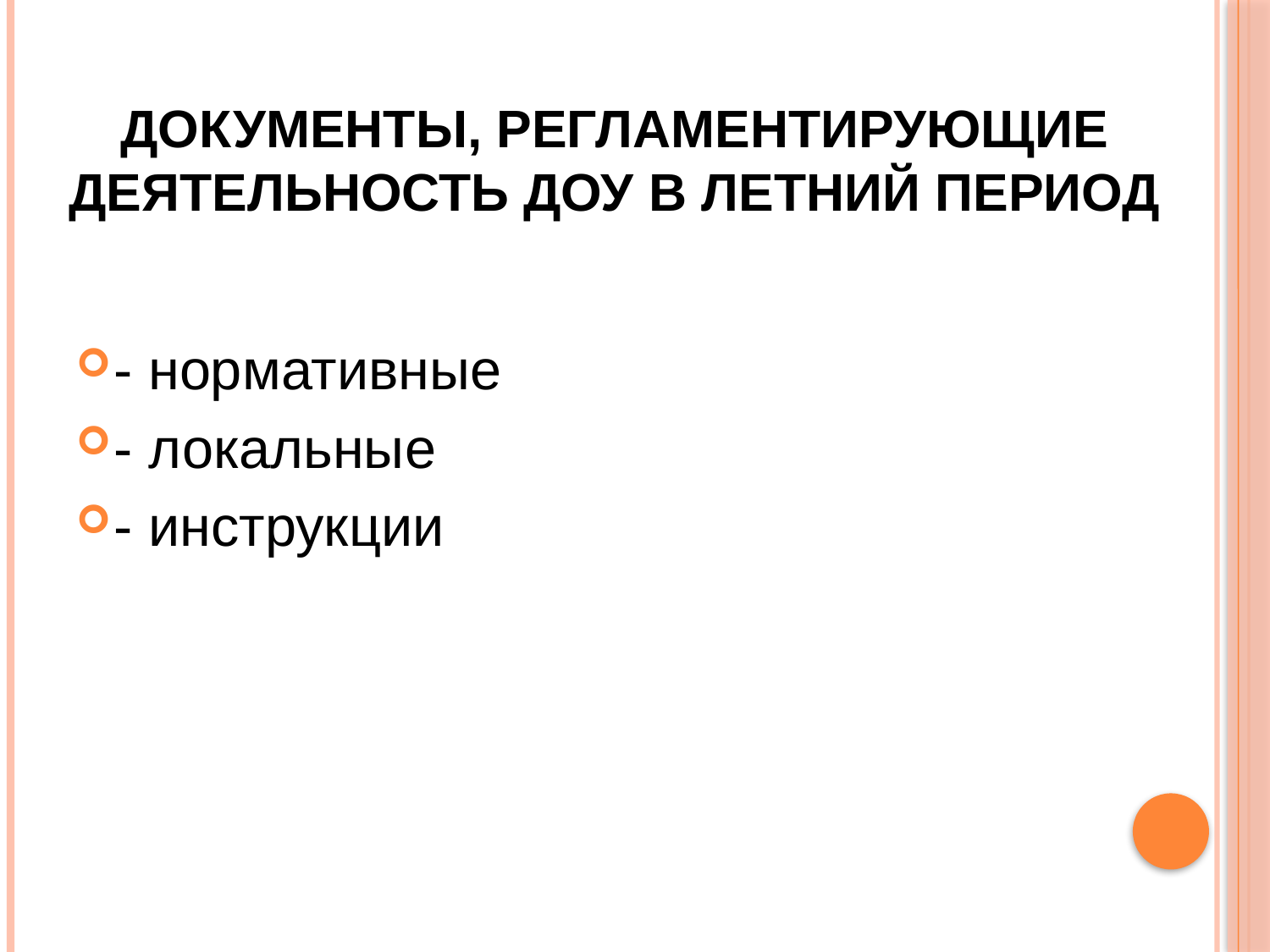

# Документы, регламентирующие деятельность ДОУ в летний период
- нормативные
- локальные
- инструкции